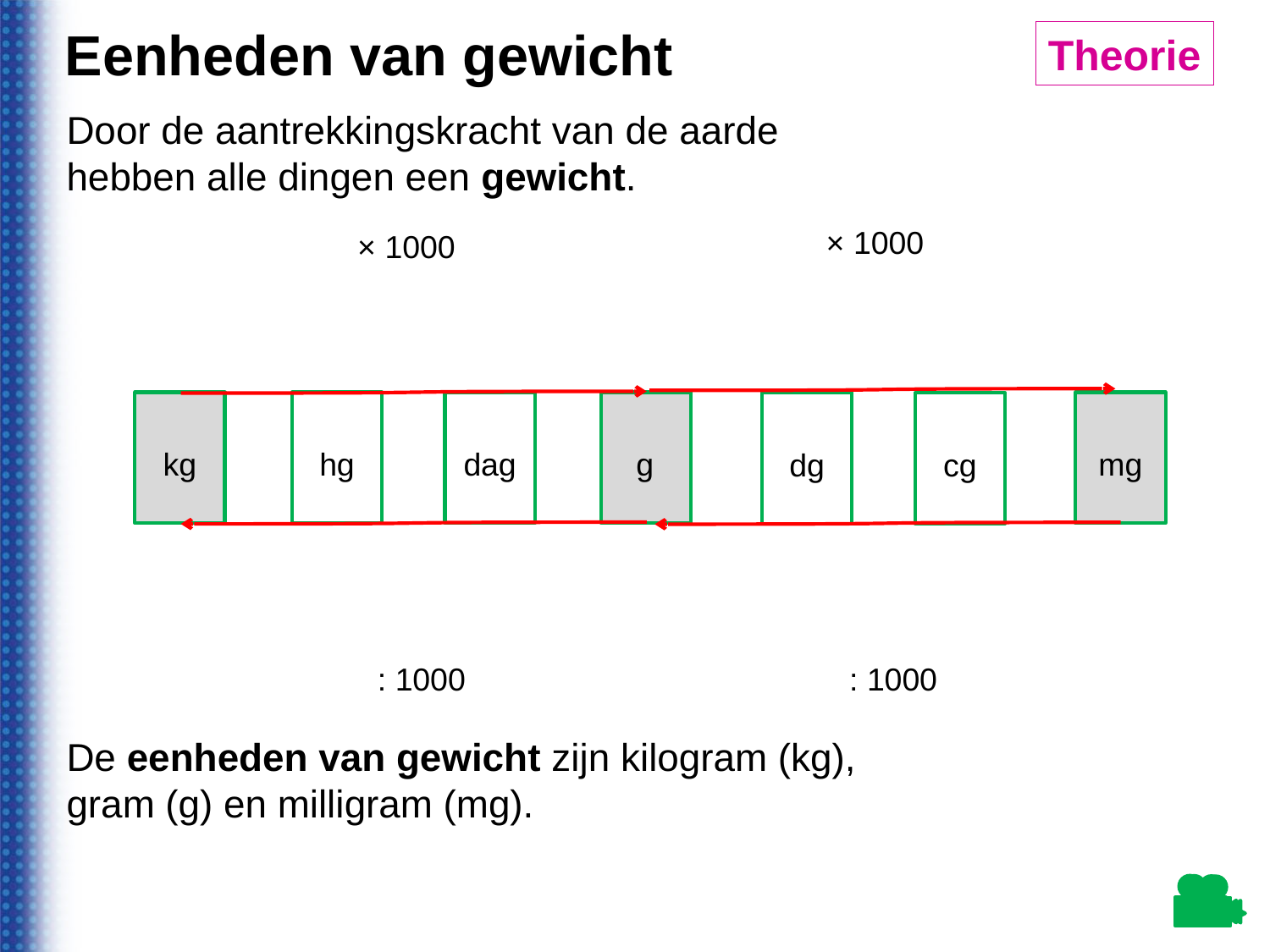

Eenheden van gewicht
Theorie
© Noordhoff Uitgevers bv
Door de aantrekkingskracht van de aarde
hebben alle dingen een gewicht.

× 1000
× 1000

hg

dag

kg

g

mg

dg

cg
: 1000
: 1000
De eenheden van gewicht zijn kilogram (kg),
gram (g) en milligram (mg).